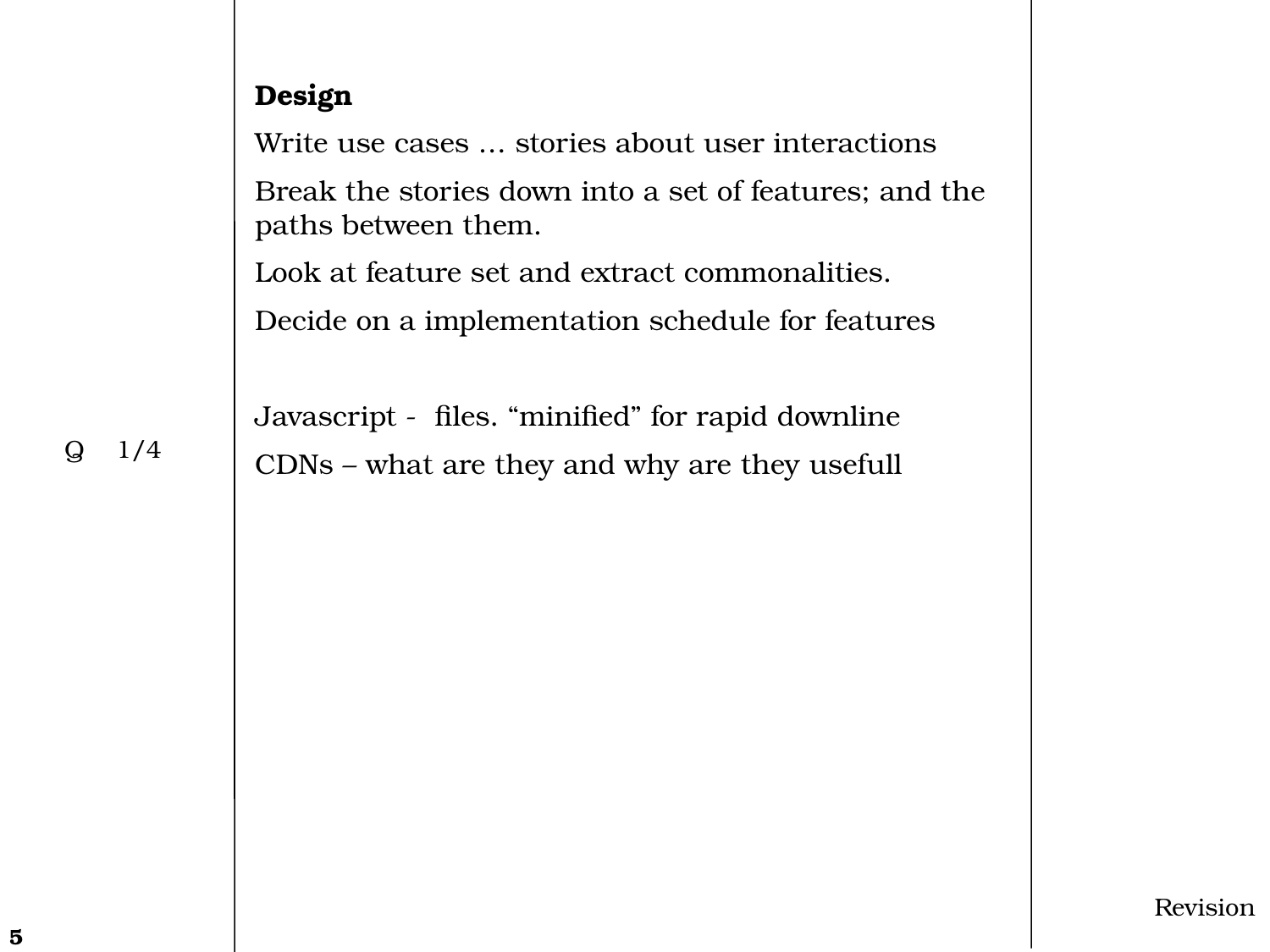

Design
Write use cases … stories about user interactions
Break the stories down into a set of features; and the paths between them.
Look at feature set and extract commonalities.
Decide on a implementation schedule for features

Javascript -  files. “minified” for rapid downline
CDNs – what are they and why are they usefull

Q    1/4

Revision
5